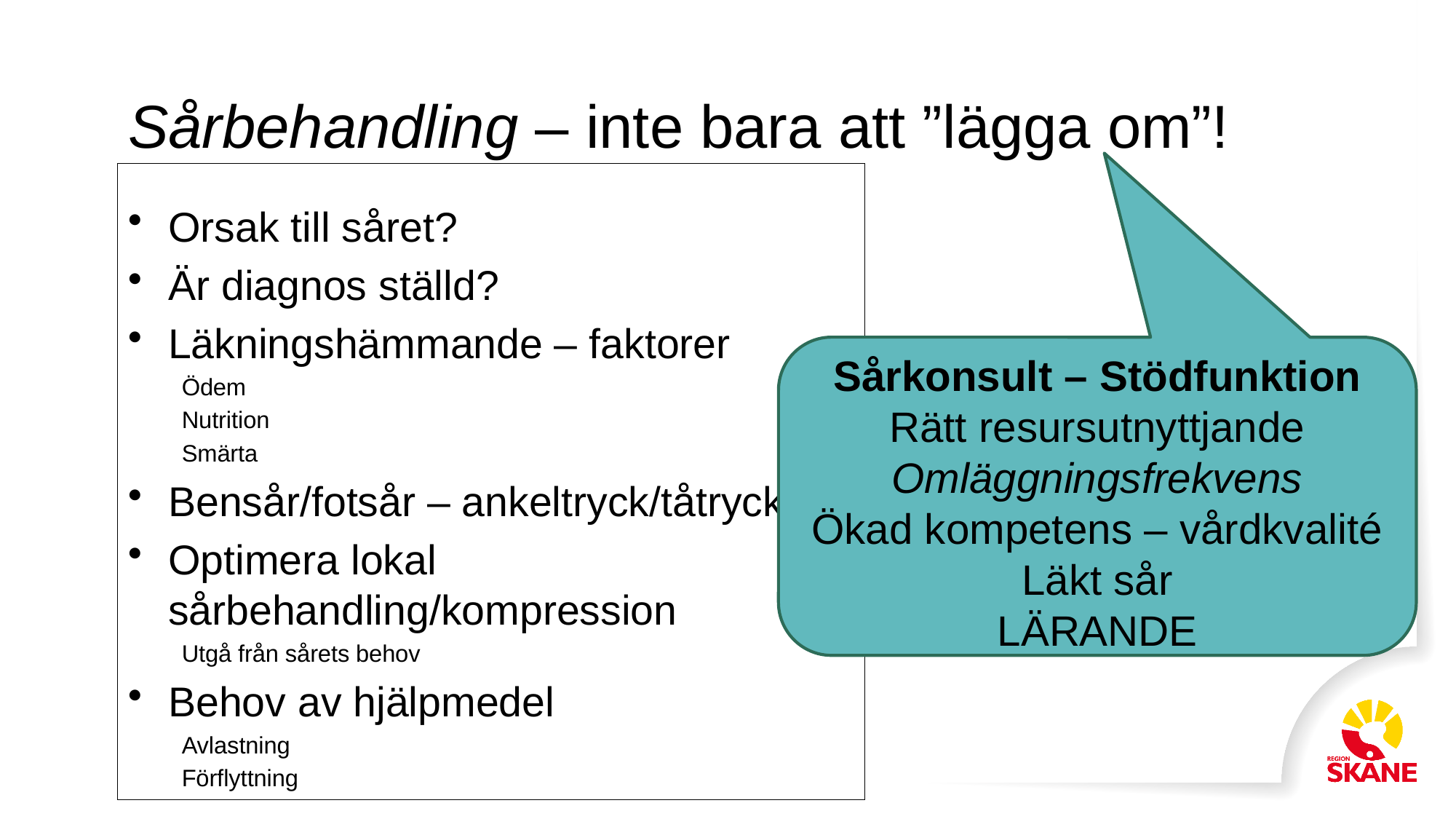

Sårbehandling – inte bara att ”lägga om”!

Orsak till såret?
Är diagnos ställd?
Läkningshämmande – faktorer
Ödem
Nutrition
Smärta
Bensår/fotsår – ankeltryck/tåtryck
Optimera lokal sårbehandling/kompression
Utgå från sårets behov
Behov av hjälpmedel
Avlastning
Förflyttning

#

Sårkonsult – Stödfunktion
Rätt resursutnyttjande
Omläggningsfrekvens
Ökad kompetens – vårdkvalité
Läkt sår
LÄRANDE